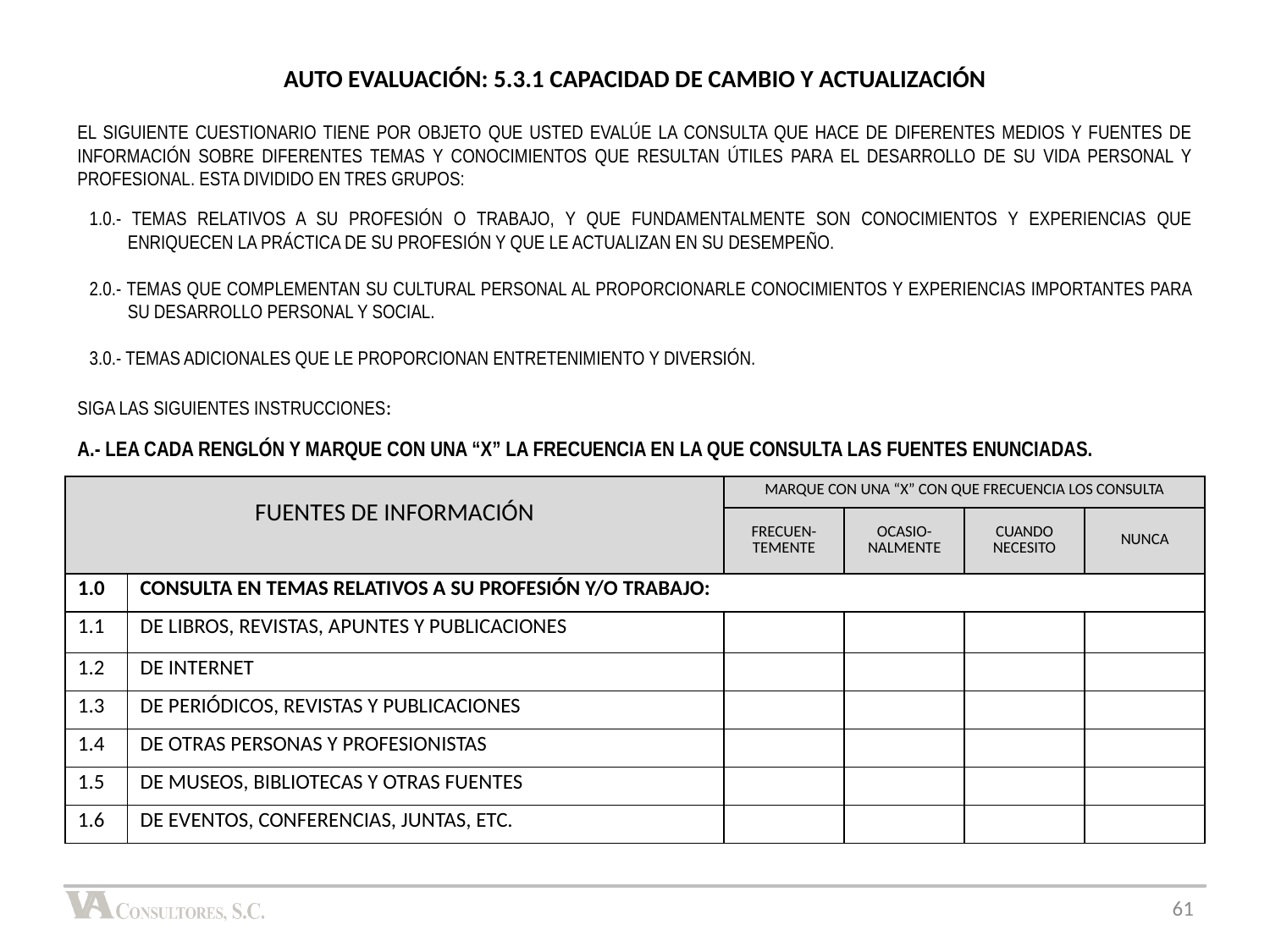

AUTO EVALUACIÓN: 5.3.1 CAPACIDAD DE CAMBIO Y ACTUALIZACIÓN
EL SIGUIENTE CUESTIONARIO TIENE POR OBJETO QUE USTED EVALÚE LA CONSULTA QUE HACE DE DIFERENTES MEDIOS Y FUENTES DE INFORMACIÓN SOBRE DIFERENTES TEMAS Y CONOCIMIENTOS QUE RESULTAN ÚTILES PARA EL DESARROLLO DE SU VIDA PERSONAL Y PROFESIONAL. ESTA DIVIDIDO EN TRES GRUPOS:
1.0.- TEMAS RELATIVOS A SU PROFESIÓN O TRABAJO, Y QUE FUNDAMENTALMENTE SON CONOCIMIENTOS Y EXPERIENCIAS QUE ENRIQUECEN LA PRÁCTICA DE SU PROFESIÓN Y QUE LE ACTUALIZAN EN SU DESEMPEÑO.

2.0.- TEMAS QUE COMPLEMENTAN SU CULTURAL PERSONAL AL PROPORCIONARLE CONOCIMIENTOS Y EXPERIENCIAS IMPORTANTES PARA SU DESARROLLO PERSONAL Y SOCIAL.

3.0.- TEMAS ADICIONALES QUE LE PROPORCIONAN ENTRETENIMIENTO Y DIVERSIÓN.
SIGA LAS SIGUIENTES INSTRUCCIONES:
A.- LEA CADA RENGLÓN Y MARQUE CON UNA “X” LA FRECUENCIA EN LA QUE CONSULTA LAS FUENTES ENUNCIADAS.
| FUENTES DE INFORMACIÓN |  | MARQUE CON UNA “X” CON QUE FRECUENCIA LOS CONSULTA |  |  |  |
| --- | --- | --- | --- | --- | --- |
|  |  | FRECUEN-TEMENTE | OCASIO-NALMENTE | CUANDO NECESITO | NUNCA |
| 1.0 | CONSULTA EN TEMAS RELATIVOS A SU PROFESIÓN Y/O TRABAJO: |  |  |  |  |
| 1.1 | DE LIBROS, REVISTAS, APUNTES Y PUBLICACIONES |  |  |  |  |
| 1.2 | DE INTERNET |  |  |  |  |
| 1.3 | DE PERIÓDICOS, REVISTAS Y PUBLICACIONES |  |  |  |  |
| 1.4 | DE OTRAS PERSONAS Y PROFESIONISTAS |  |  |  |  |
| 1.5 | DE MUSEOS, BIBLIOTECAS Y OTRAS FUENTES |  |  |  |  |
| 1.6 | DE EVENTOS, CONFERENCIAS, JUNTAS, ETC. |  |  |  |  |
61